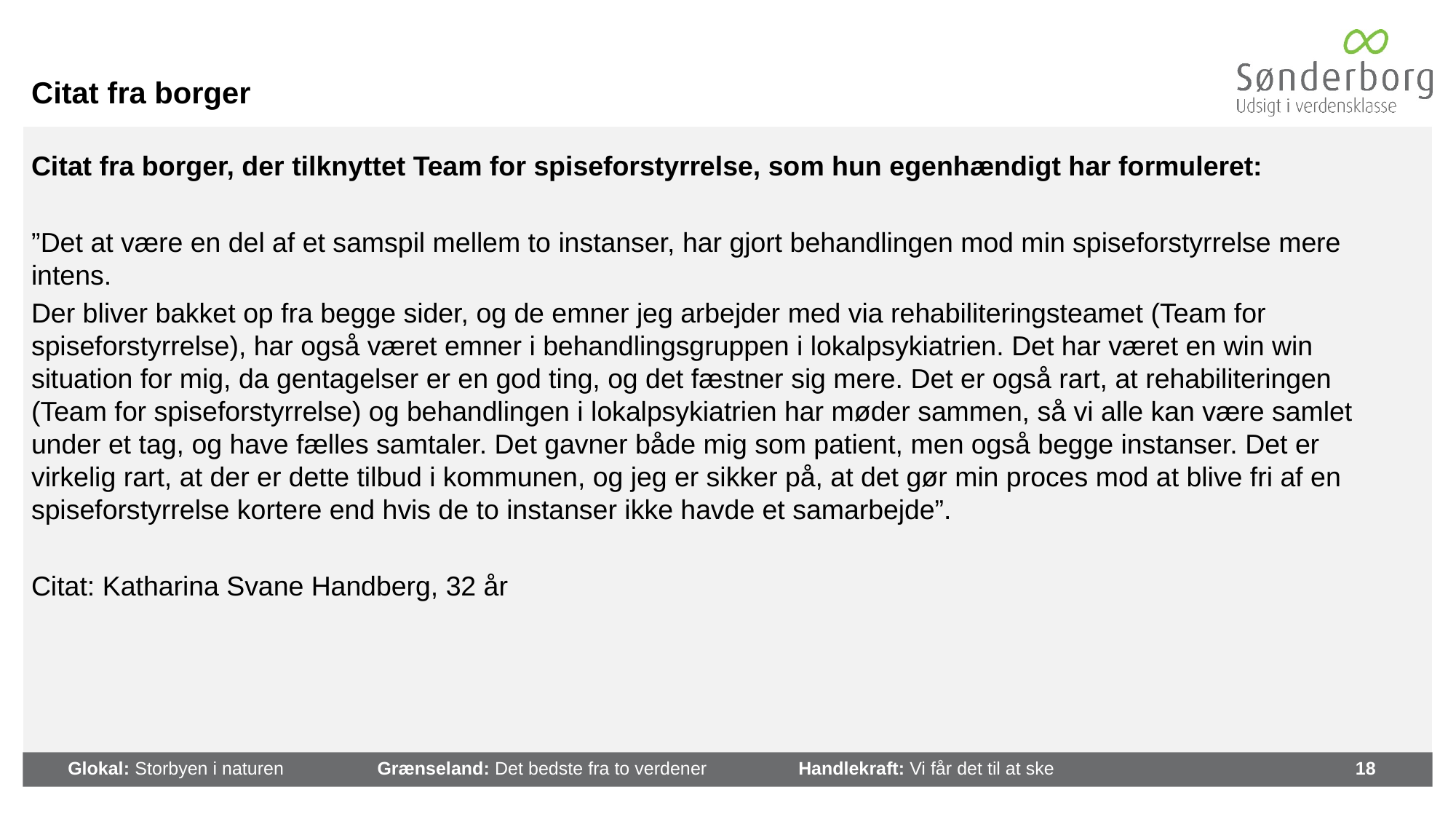

# Citat fra borger
Citat fra borger, der tilknyttet Team for spiseforstyrrelse, som hun egenhændigt har formuleret:

”Det at være en del af et samspil mellem to instanser, har gjort behandlingen mod min spiseforstyrrelse mere intens.
Der bliver bakket op fra begge sider, og de emner jeg arbejder med via rehabiliteringsteamet (Team for spiseforstyrrelse), har også været emner i behandlingsgruppen i lokalpsykiatrien. Det har været en win win situation for mig, da gentagelser er en god ting, og det fæstner sig mere. Det er også rart, at rehabiliteringen (Team for spiseforstyrrelse) og behandlingen i lokalpsykiatrien har møder sammen, så vi alle kan være samlet under et tag, og have fælles samtaler. Det gavner både mig som patient, men også begge instanser. Det er virkelig rart, at der er dette tilbud i kommunen, og jeg er sikker på, at det gør min proces mod at blive fri af en spiseforstyrrelse kortere end hvis de to instanser ikke havde et samarbejde”.

Citat: Katharina Svane Handberg, 32 år